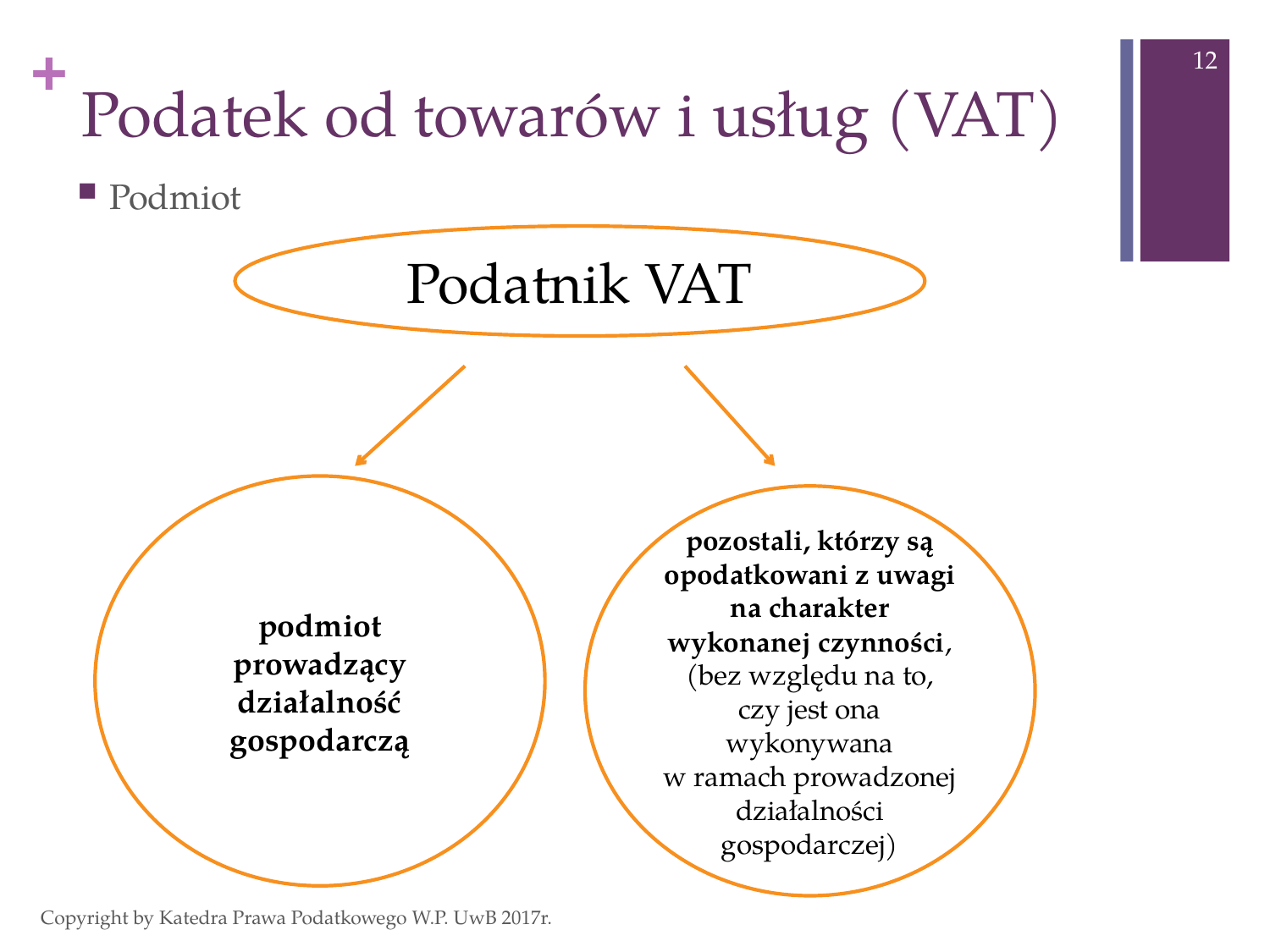

12
# Podatek od towarów i usług (VAT)
Podmiot
Podatnik VAT
podmiot prowadzący działalność gospodarczą
pozostali, którzy są opodatkowani z uwagi na charakter wykonanej czynności, (bez względu na to, czy jest ona wykonywana w ramach prowadzonej działalności gospodarczej)
Copyright by Katedra Prawa Podatkowego W.P. UwB 2017r.